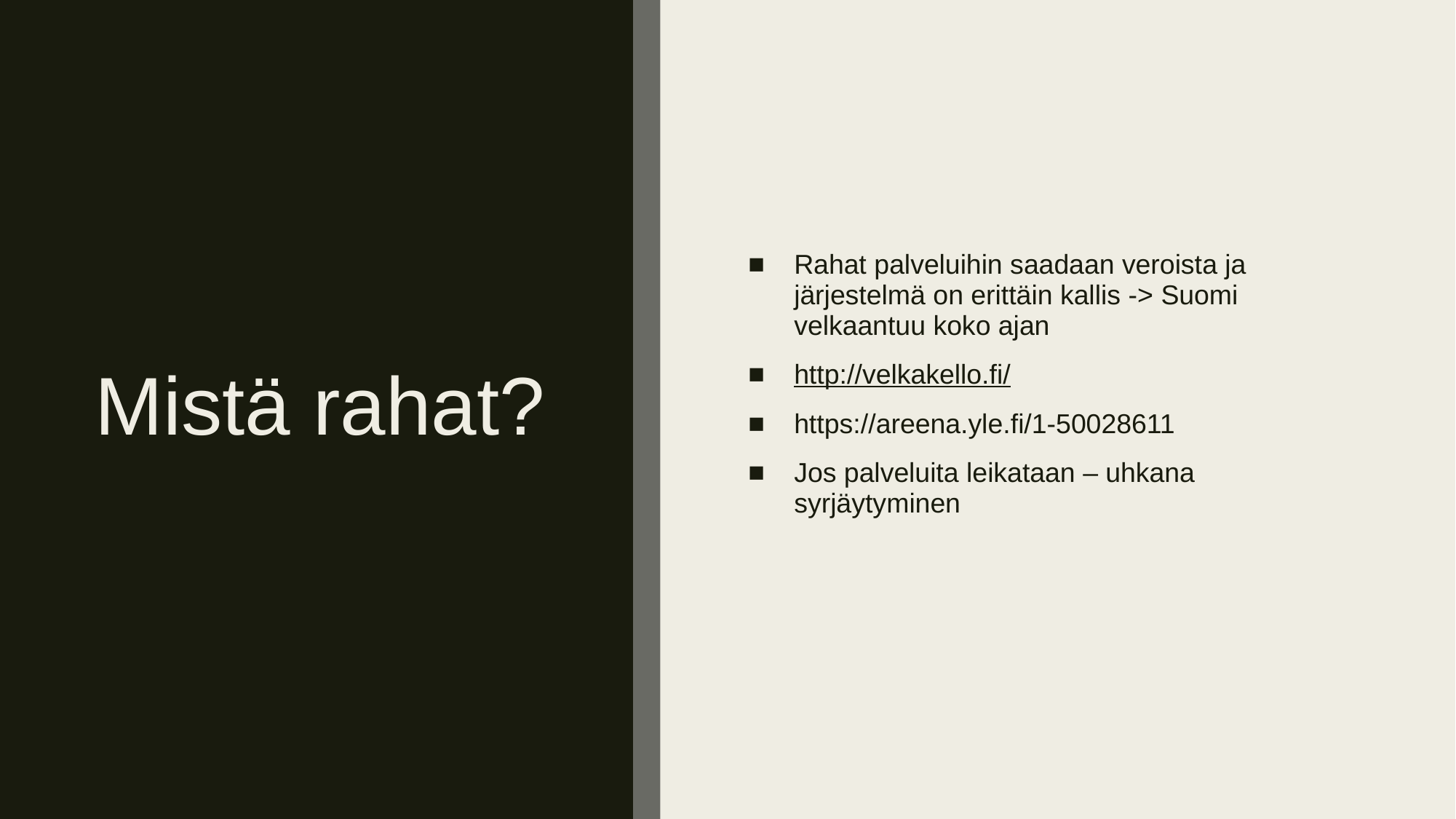

# Mistä rahat?
Rahat palveluihin saadaan veroista ja järjestelmä on erittäin kallis -> Suomi velkaantuu koko ajan
http://velkakello.fi/
https://areena.yle.fi/1-50028611
Jos palveluita leikataan – uhkana syrjäytyminen